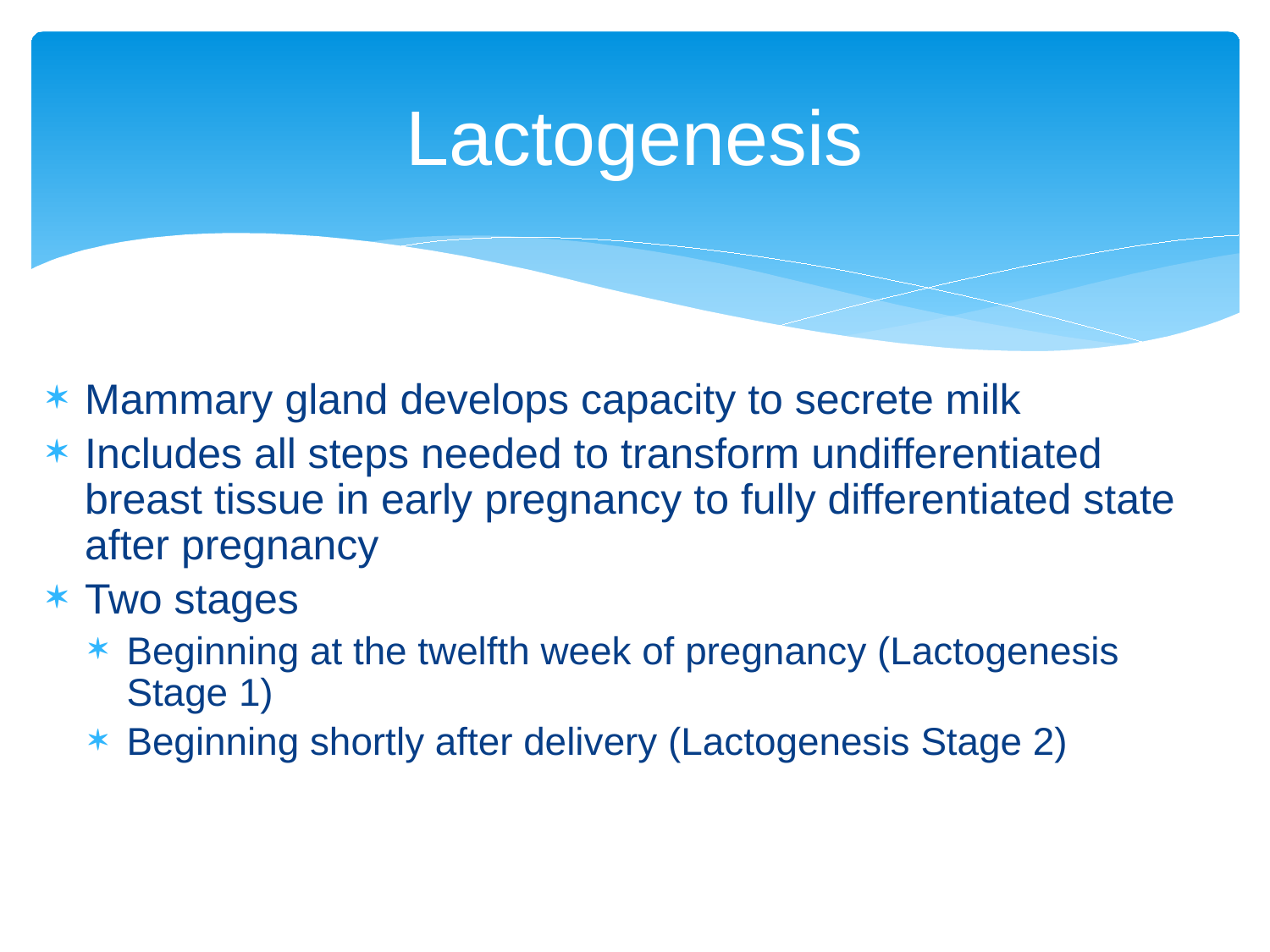

# Lactogenesis
Mammary gland develops capacity to secrete milk
Includes all steps needed to transform undifferentiated breast tissue in early pregnancy to fully differentiated state after pregnancy
Two stages
Beginning at the twelfth week of pregnancy (Lactogenesis Stage 1)
Beginning shortly after delivery (Lactogenesis Stage 2)